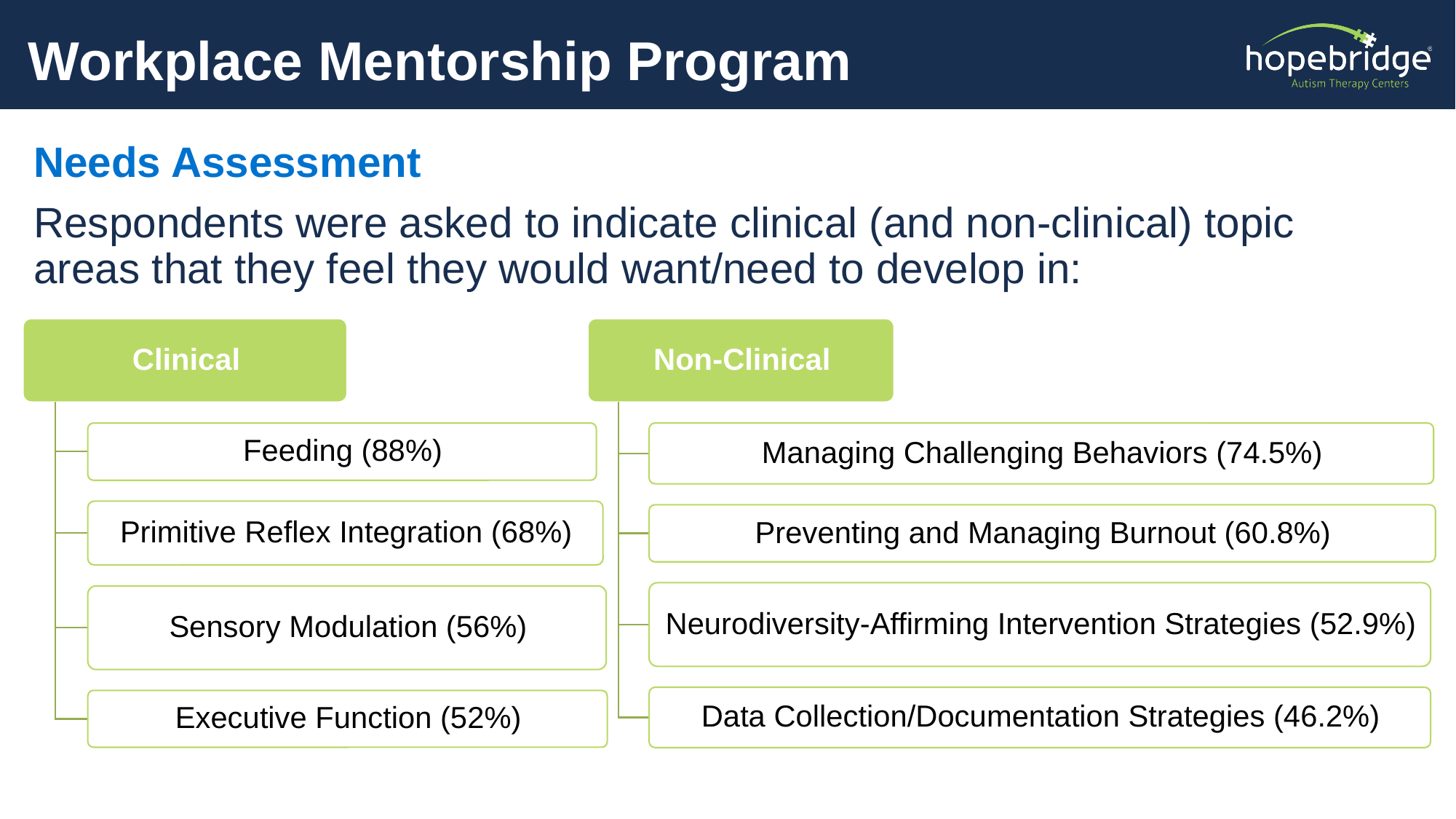

# Workplace Mentorship Program
Needs Assessment
Respondents were asked to indicate clinical (and non-clinical) topic areas that they feel they would want/need to develop in:
Clinical
Feeding (88%)
Primitive Reflex Integration (68%)
Sensory Modulation (56%)
Executive Function (52%)
Non-Clinical
Managing Challenging Behaviors (74.5%)
Preventing and Managing Burnout (60.8%)
Neurodiversity-Affirming Intervention Strategies (52.9%)
Data Collection/Documentation Strategies (46.2%)